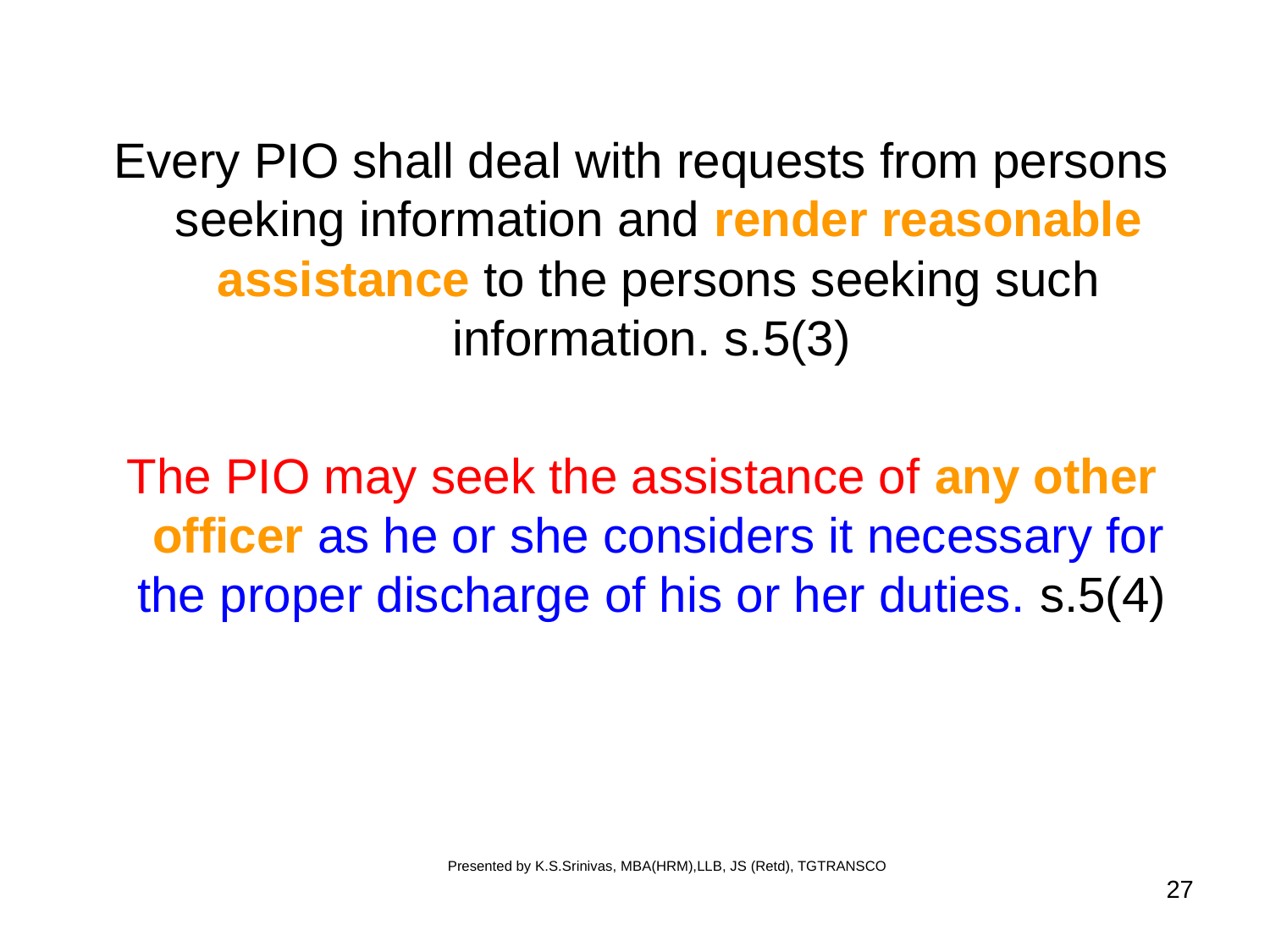

Every PIO shall deal with requests from persons seeking information and render reasonable assistance to the persons seeking such information. s.5(3)

 The PIO may seek the assistance of any other officer as he or she considers it necessary for the proper discharge of his or her duties. s.5(4)

Presented by K.S.Srinivas, MBA(HRM),LLB, JS (Retd), TGTRANSCO
27